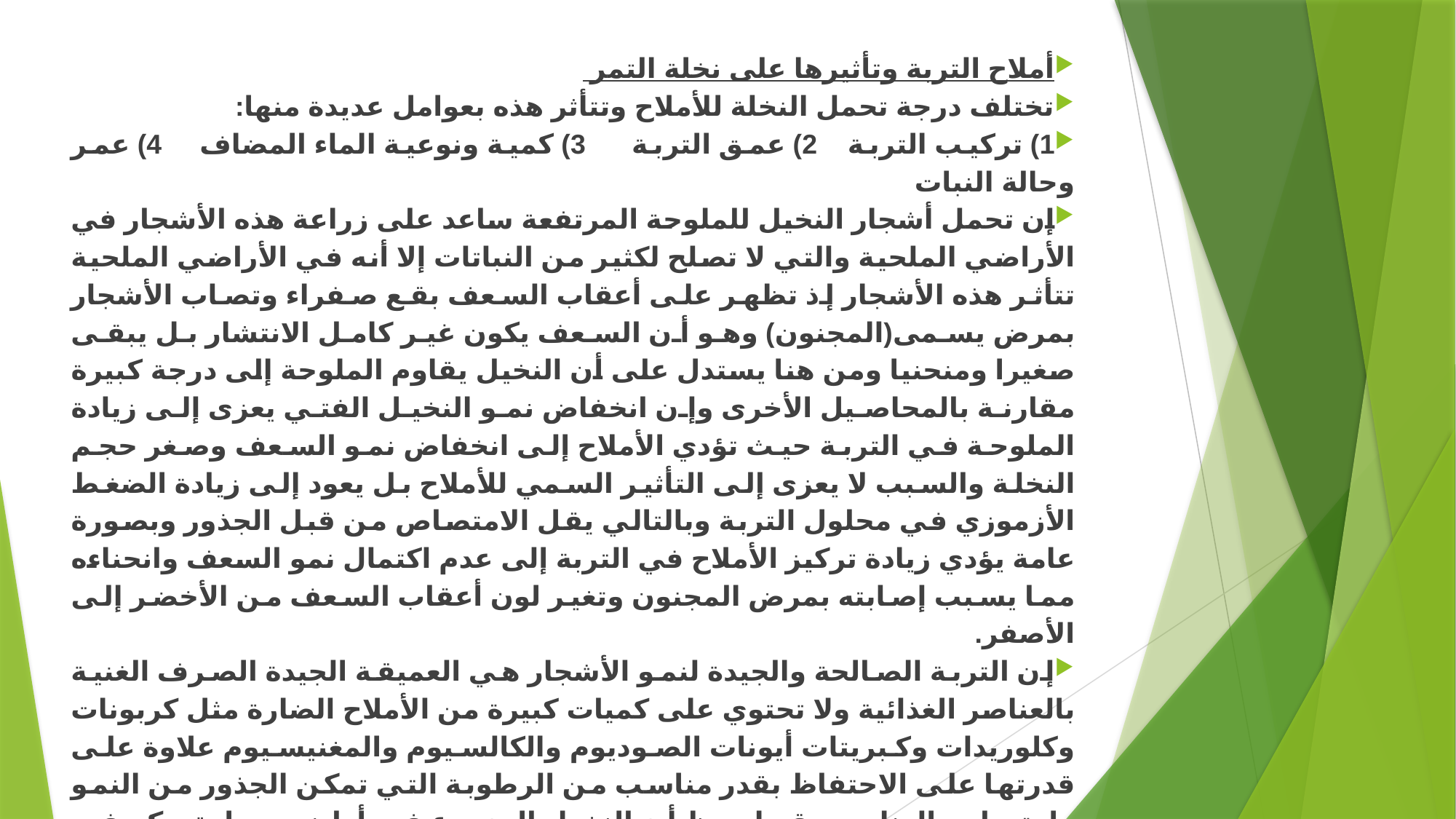

أملاح التربة وتأثيرها على نخلة التمر
تختلف درجة تحمل النخلة للأملاح وتتأثر هذه بعوامل عديدة منها:
1) تركيب التربة    2) عمق التربة      3) كمية ونوعية الماء المضاف     4) عمر وحالة النبات
إن تحمل أشجار النخيل للملوحة المرتفعة ساعد على زراعة هذه الأشجار في الأراضي الملحية والتي لا تصلح لكثير من النباتات إلا أنه في الأراضي الملحية تتأثر هذه الأشجار إذ تظهر على أعقاب السعف بقع صفراء وتصاب الأشجار بمرض يسمى(المجنون) وهو أن السعف يكون غير كامل الانتشار بل يبقى صغيرا ومنحنيا ومن هنا يستدل على أن النخيل يقاوم الملوحة إلى درجة كبيرة مقارنة بالمحاصيل الأخرى وإن انخفاض نمو النخيل الفتي يعزى إلى زيادة الملوحة في التربة حيث تؤدي الأملاح إلى انخفاض نمو السعف وصغر حجم النخلة والسبب لا يعزى إلى التأثير السمي للأملاح بل يعود إلى زيادة الضغط الأزموزي في محلول التربة وبالتالي يقل الامتصاص من قبل الجذور وبصورة عامة يؤدي زيادة تركيز الأملاح في التربة إلى عدم اكتمال نمو السعف وانحناءه مما يسبب إصابته بمرض المجنون وتغير لون أعقاب السعف من الأخضر إلى الأصفر.
إن التربة الصالحة والجيدة لنمو الأشجار هي العميقة الجيدة الصرف الغنية بالعناصر الغذائية ولا تحتوي على كميات كبيرة من الأملاح الضارة مثل كربونات وكلوريدات وكبريتات أيونات الصوديوم والكالسيوم والمغنيسيوم علاوة على قدرتها على الاحتفاظ بقدر مناسب من الرطوبة التي تمكن الجذور من النمو وامتصاص العناصر وقد لوحظ أن النخيل المزروع في أراضي رملية يبكر في الإثمار مقارنة بتلك المزروعة في أراضي خصبة وذلك لاتجاه الأشجار للنمو الخضري بصورة أساسية مما يؤخر تزهيرها وإثمارها وبشكل عام تنمو أشجار النخيل في أراضي فيها نسبة الأملاح الكلسية تتراوح بين 3-4% إلا أن الإنتاج يكون منتظم إذا قلت الملوحة عن 0.6%.